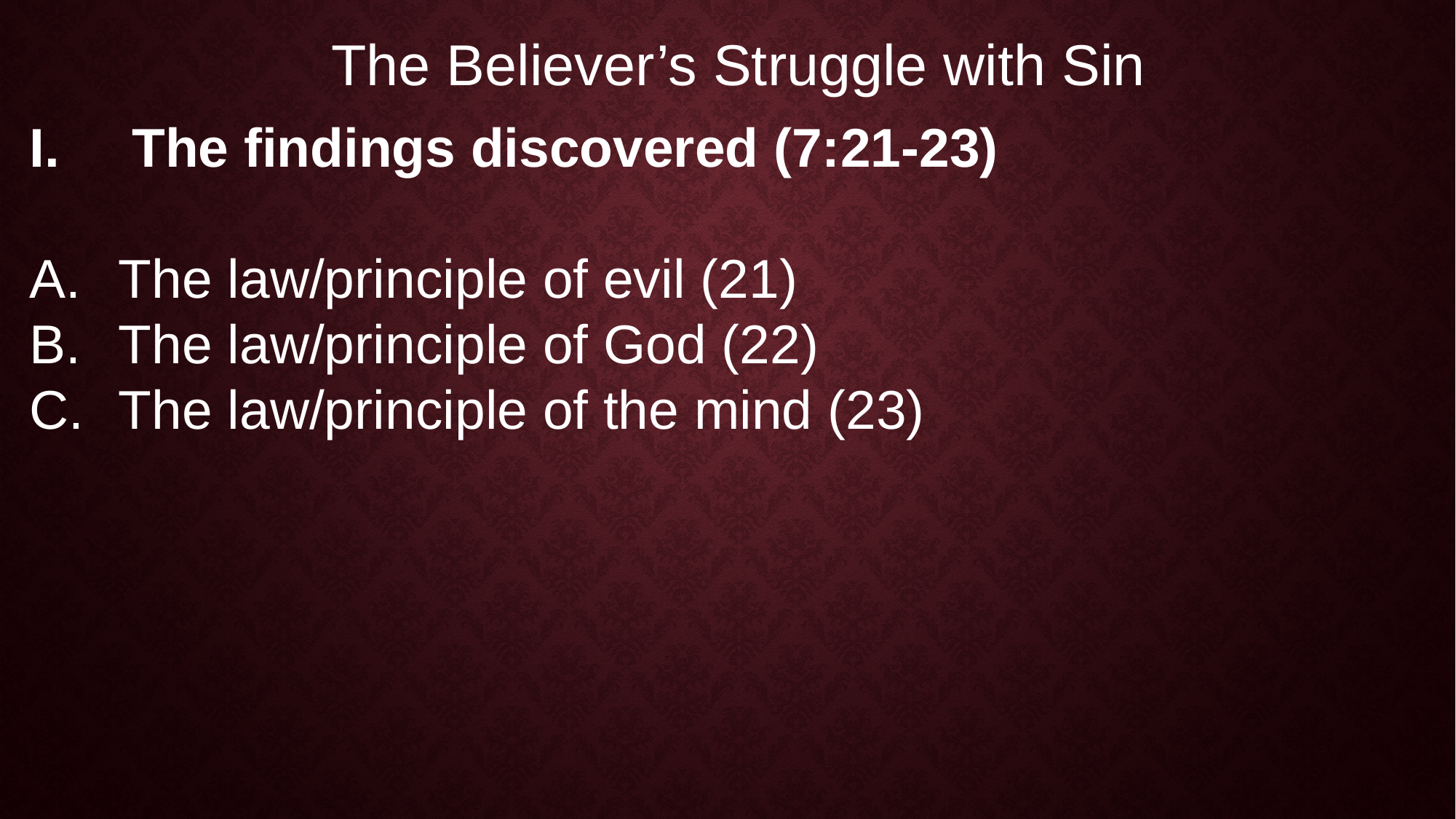

The Believer’s Struggle with Sin
The findings discovered (7:21-23)

The law/principle of evil (21)
The law/principle of God (22)
The law/principle of the mind (23)